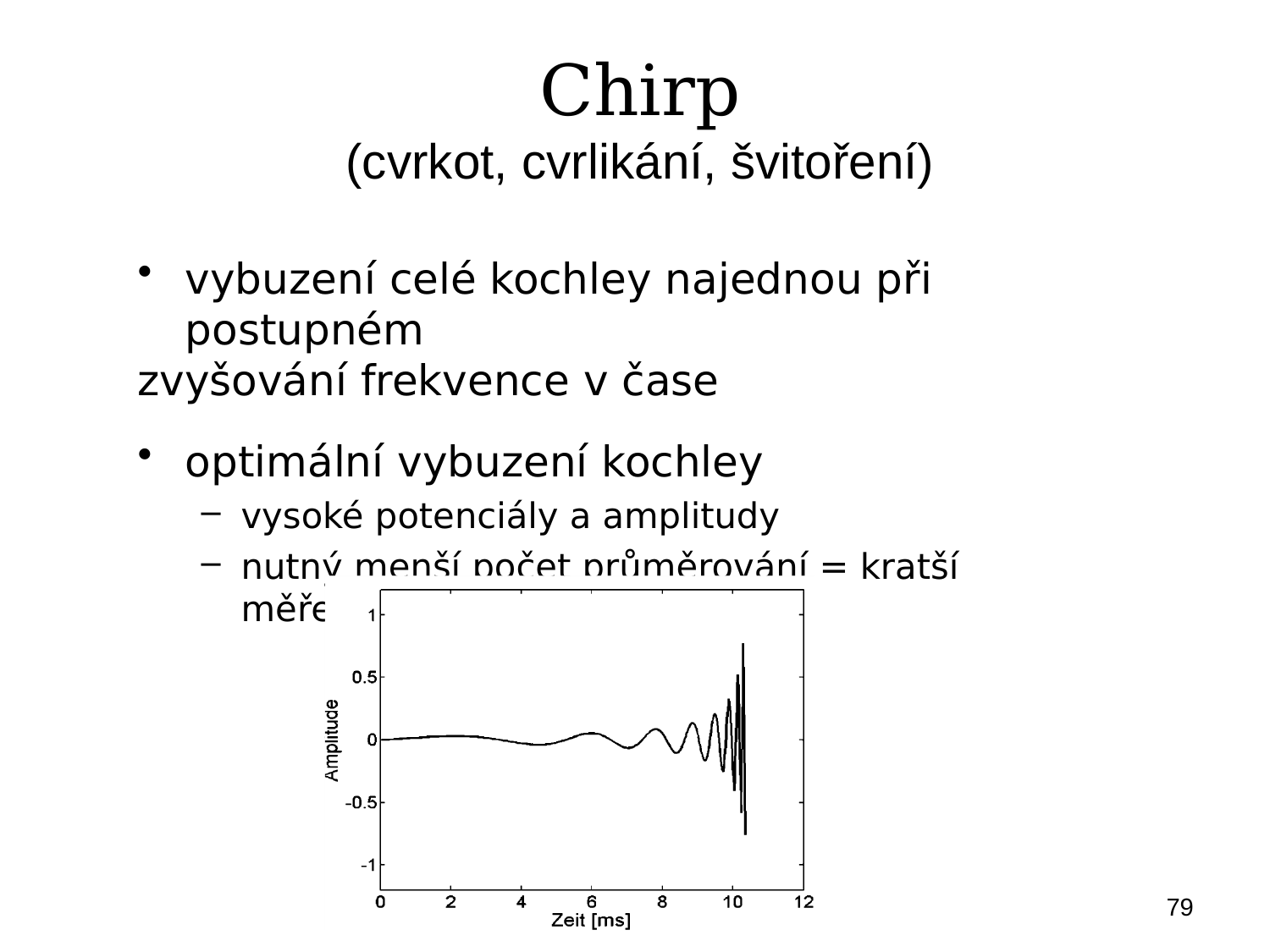

# Chirp (cvrkot, cvrlikání, švitoření)
vybuzení celé kochley najednou při postupném
zvyšování frekvence v čase
optimální vybuzení kochley
vysoké potenciály a amplitudy
nutný menší počet průměrování = kratší měření

79